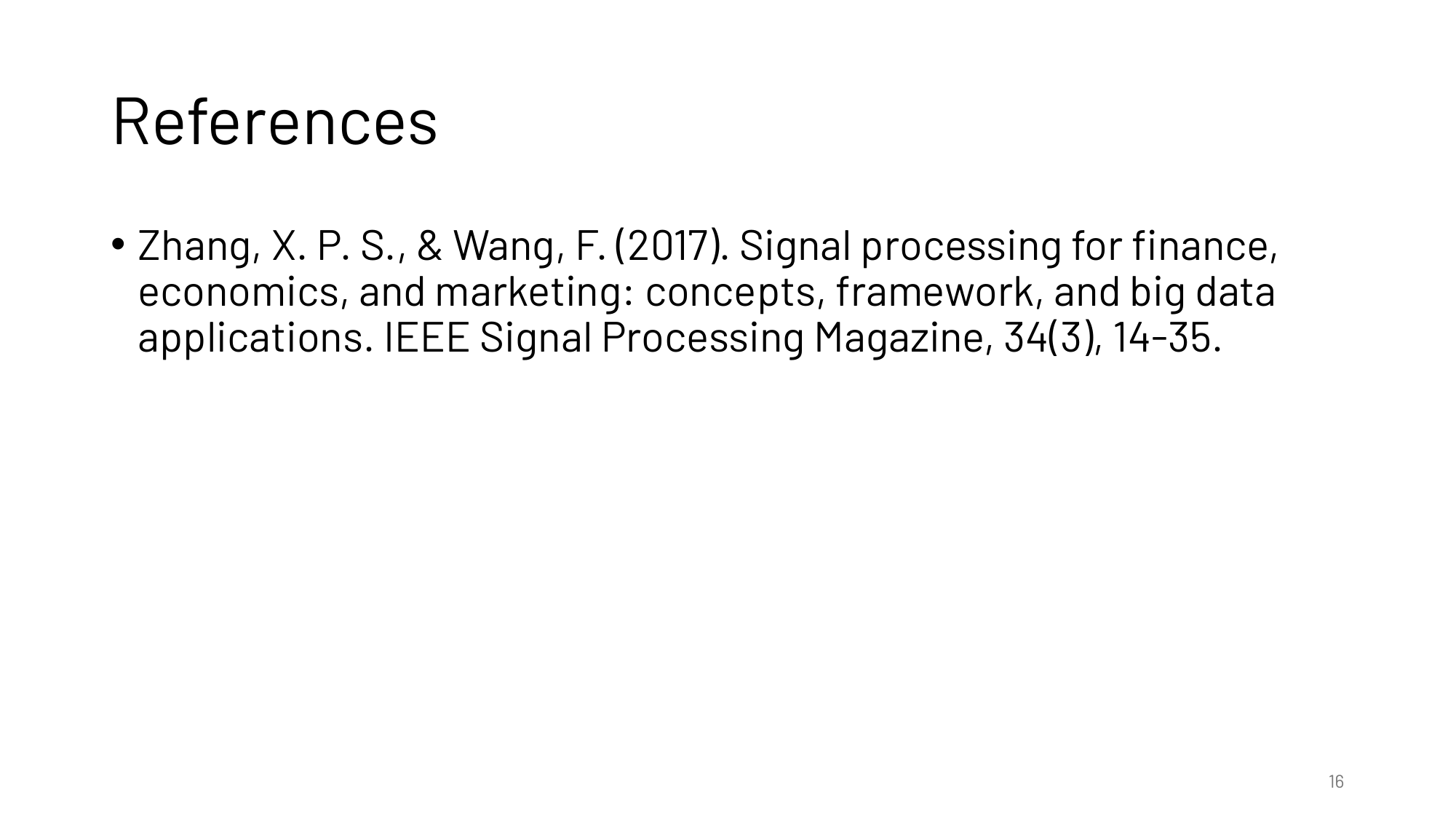

# References
Zhang, X. P. S., & Wang, F. (2017). Signal processing for finance, economics, and marketing: concepts, framework, and big data applications. IEEE Signal Processing Magazine, 34(3), 14-35.
16